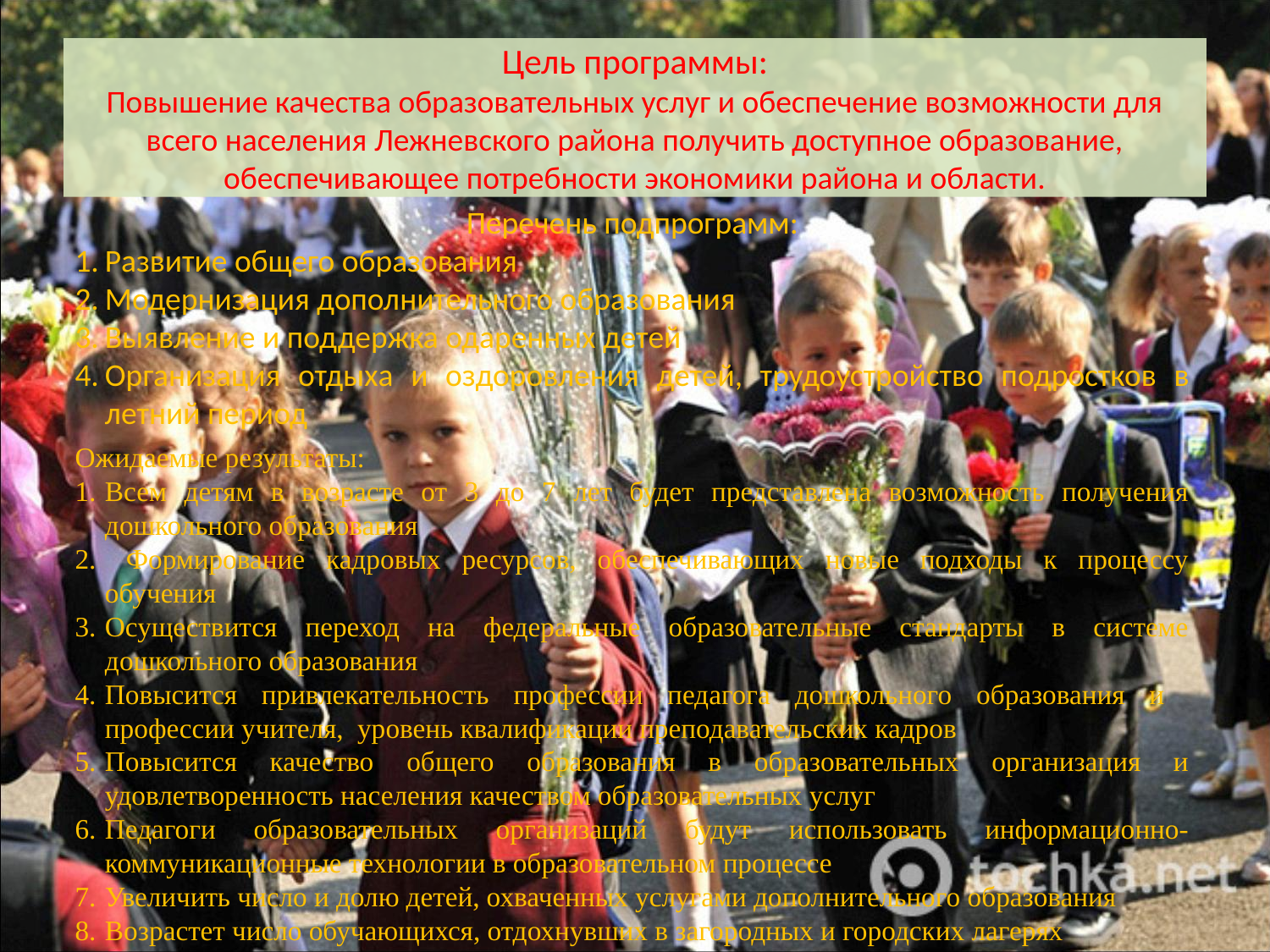

# Цель программы: Повышение качества образовательных услуг и обеспечение возможности для всего населения Лежневского района получить доступное образование, обеспечивающее потребности экономики района и области.
Перечень подпрограмм:
Развитие общего образования
Модернизация дополнительного образования
Выявление и поддержка одаренных детей
Организация отдыха и оздоровления детей, трудоустройство подростков в летний период

Ожидаемые результаты:
Всем детям в возрасте от 3 до 7 лет будет представлена возможность получения дошкольного образования
 Формирование кадровых ресурсов, обеспечивающих новые подходы к процессу обучения
Осуществится переход на федеральные образовательные стандарты в системе дошкольного образования
Повысится привлекательность профессии педагога дошкольного образования и  профессии учителя,  уровень квалификации преподавательских кадров
Повысится качество общего образования в образовательных организация и удовлетворенность населения качеством образовательных услуг
Педагоги образовательных организаций будут использовать информационно-коммуникационные технологии в образовательном процессе
Увеличить число и долю детей, охваченных услугами дополнительного образования
Возрастет число обучающихся, отдохнувших в загородных и городских лагерях
Возрастет число подростков, трудоустроенных в летний период